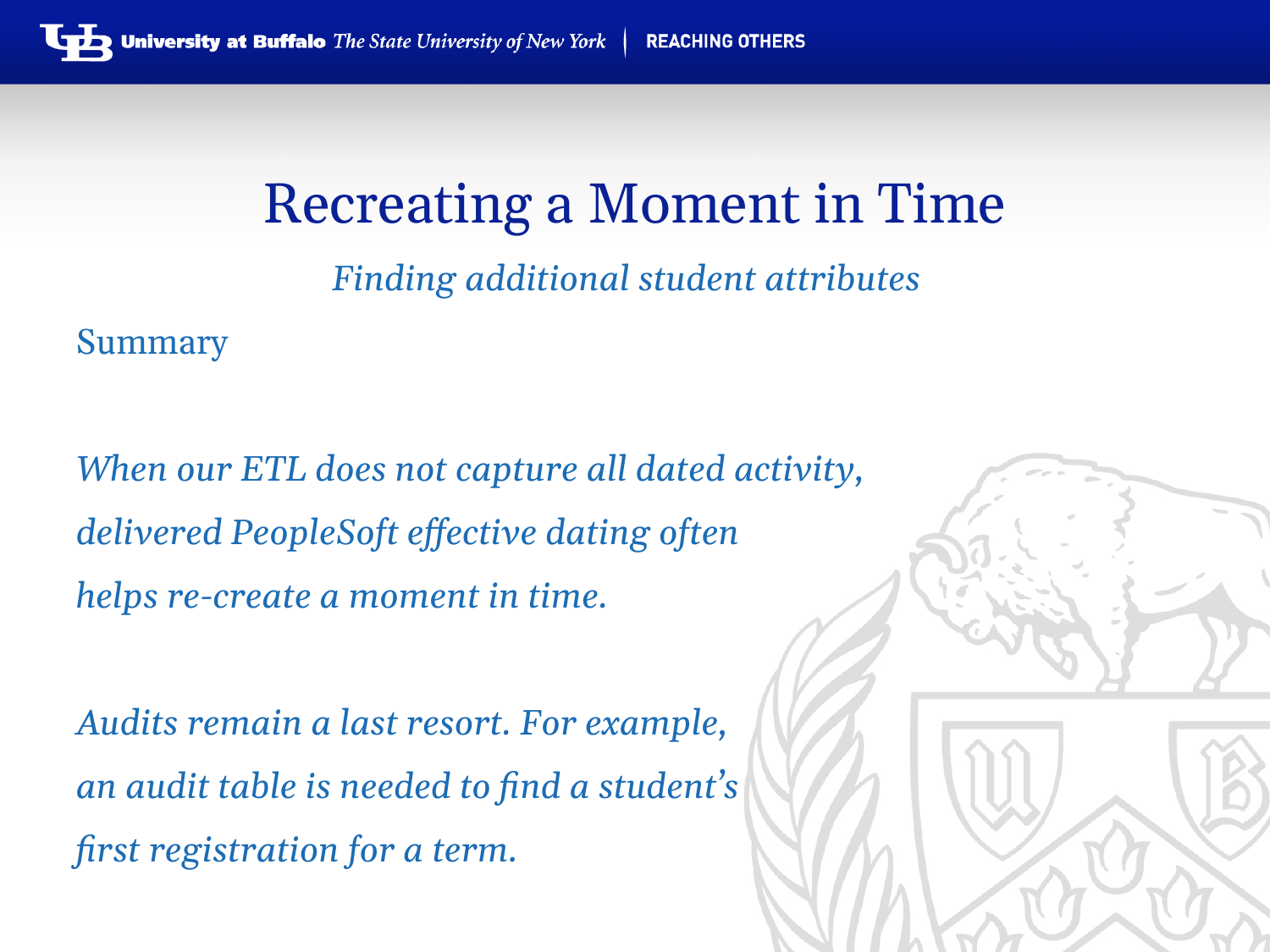

Recreating a Moment in Time
Finding additional student attributes
Summary

When our ETL does not capture all dated activity,
delivered PeopleSoft effective dating often
helps re-create a moment in time.

Audits remain a last resort. For example,
an audit table is needed to find a student’s
first registration for a term.